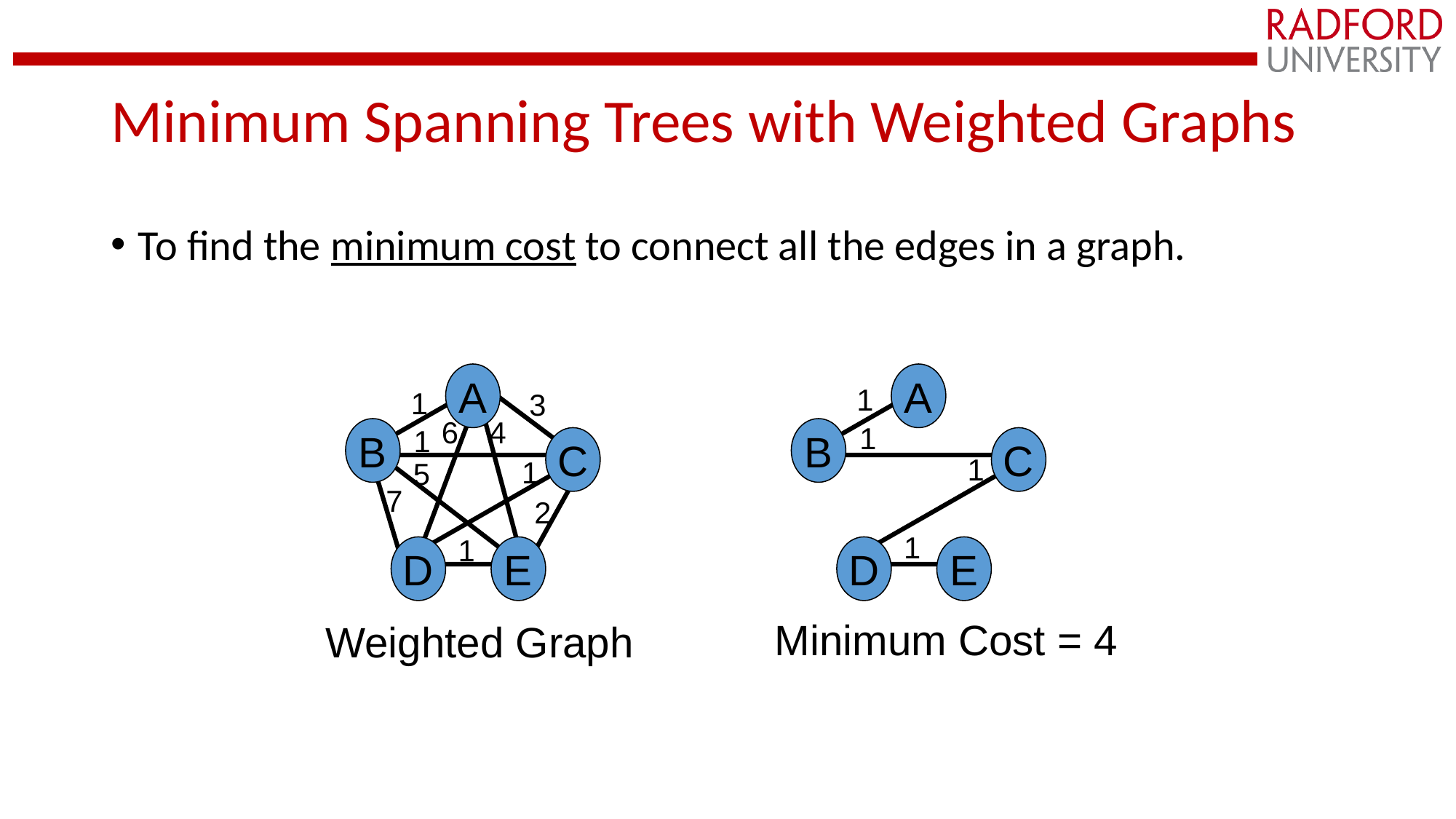

# Minimum Spanning Trees with Weighted Graphs
To find the minimum cost to connect all the edges in a graph.
A
A
1
1
3

4
6

1
1
B
B
C
C
1
1
5

7

2
1
1
D
E
D
E

Minimum Cost = 4
Weighted Graph